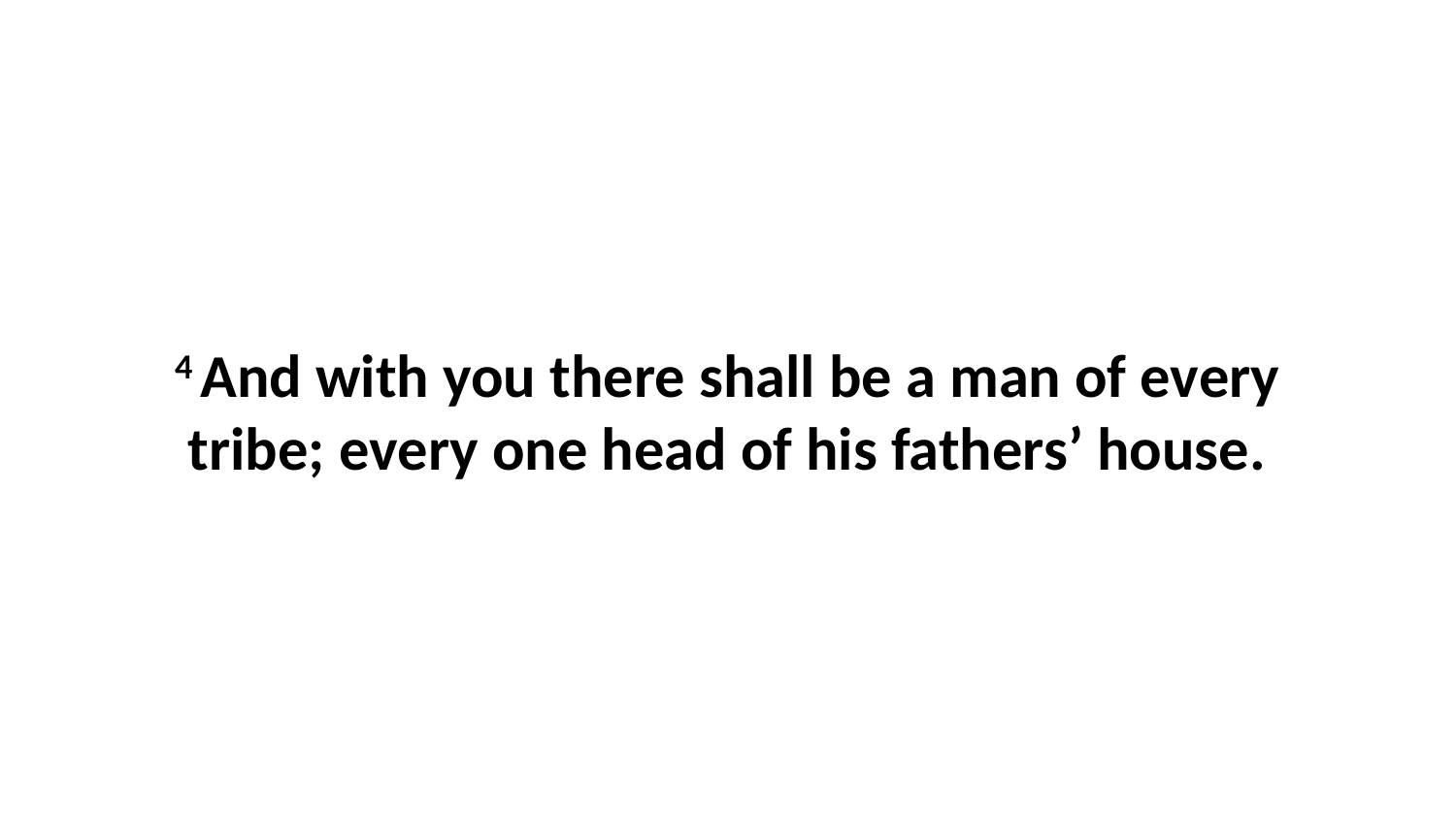

4 And with you there shall be a man of every tribe; every one head of his fathers’ house.